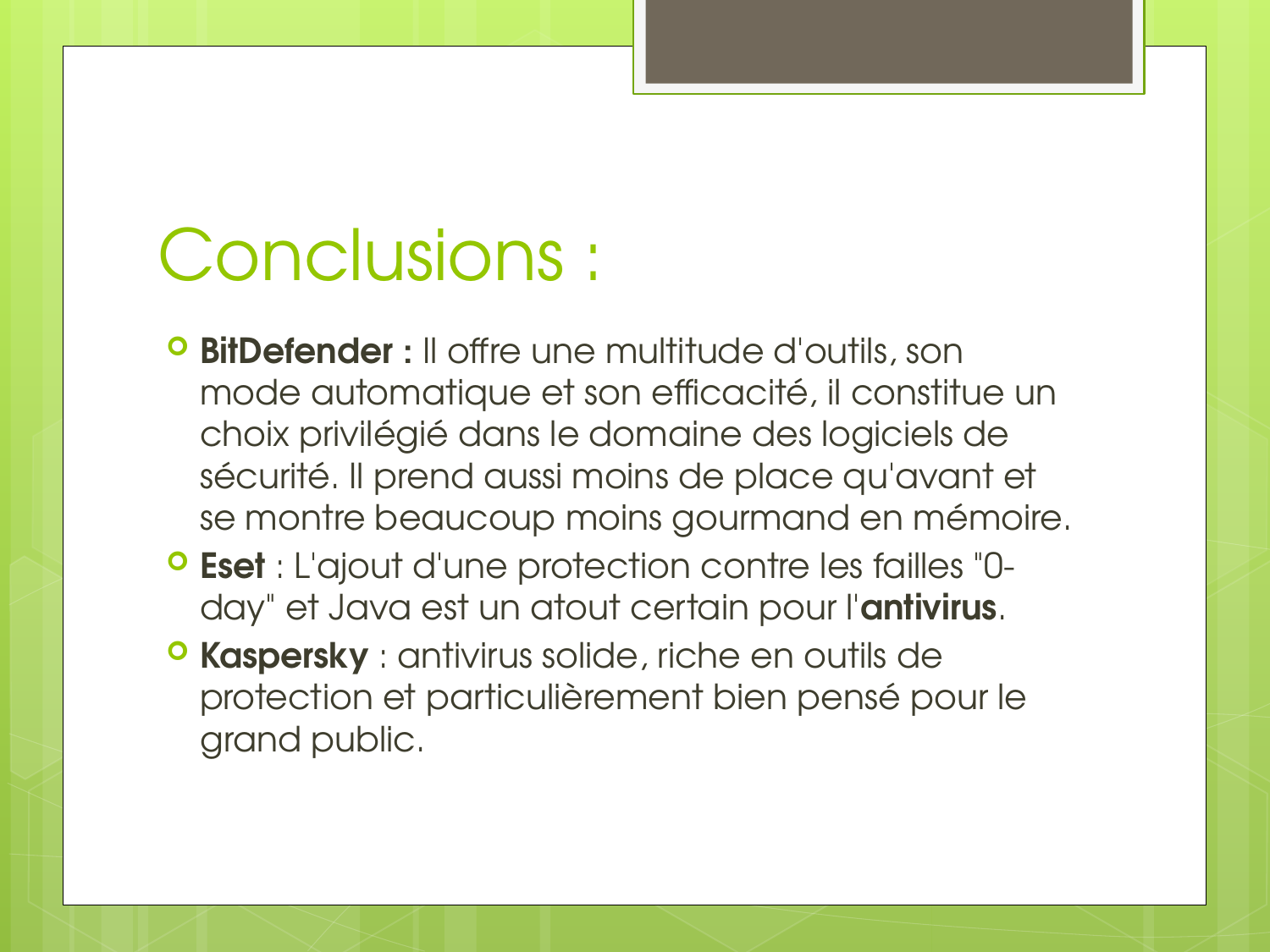

# Conclusions :
BitDefender : Il offre une multitude d'outils, son mode automatique et son efficacité, il constitue un choix privilégié dans le domaine des logiciels de sécurité. Il prend aussi moins de place qu'avant et se montre beaucoup moins gourmand en mémoire.
Eset : L'ajout d'une protection contre les failles "0-day" et Java est un atout certain pour l'antivirus.
Kaspersky : antivirus solide, riche en outils de protection et particulièrement bien pensé pour le grand public.